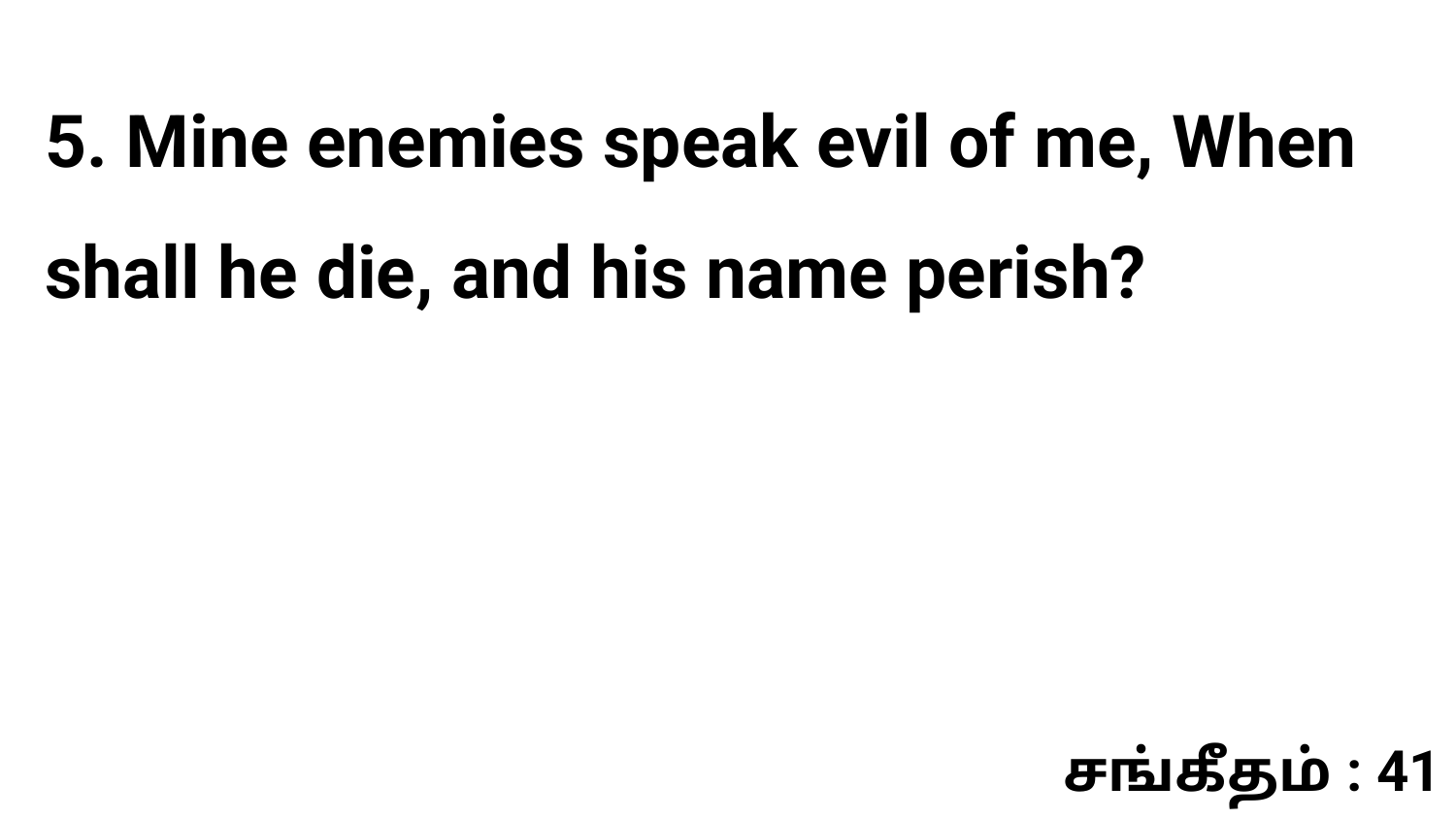

5. Mine enemies speak evil of me, When shall he die, and his name perish?
சங்கீதம் : 41